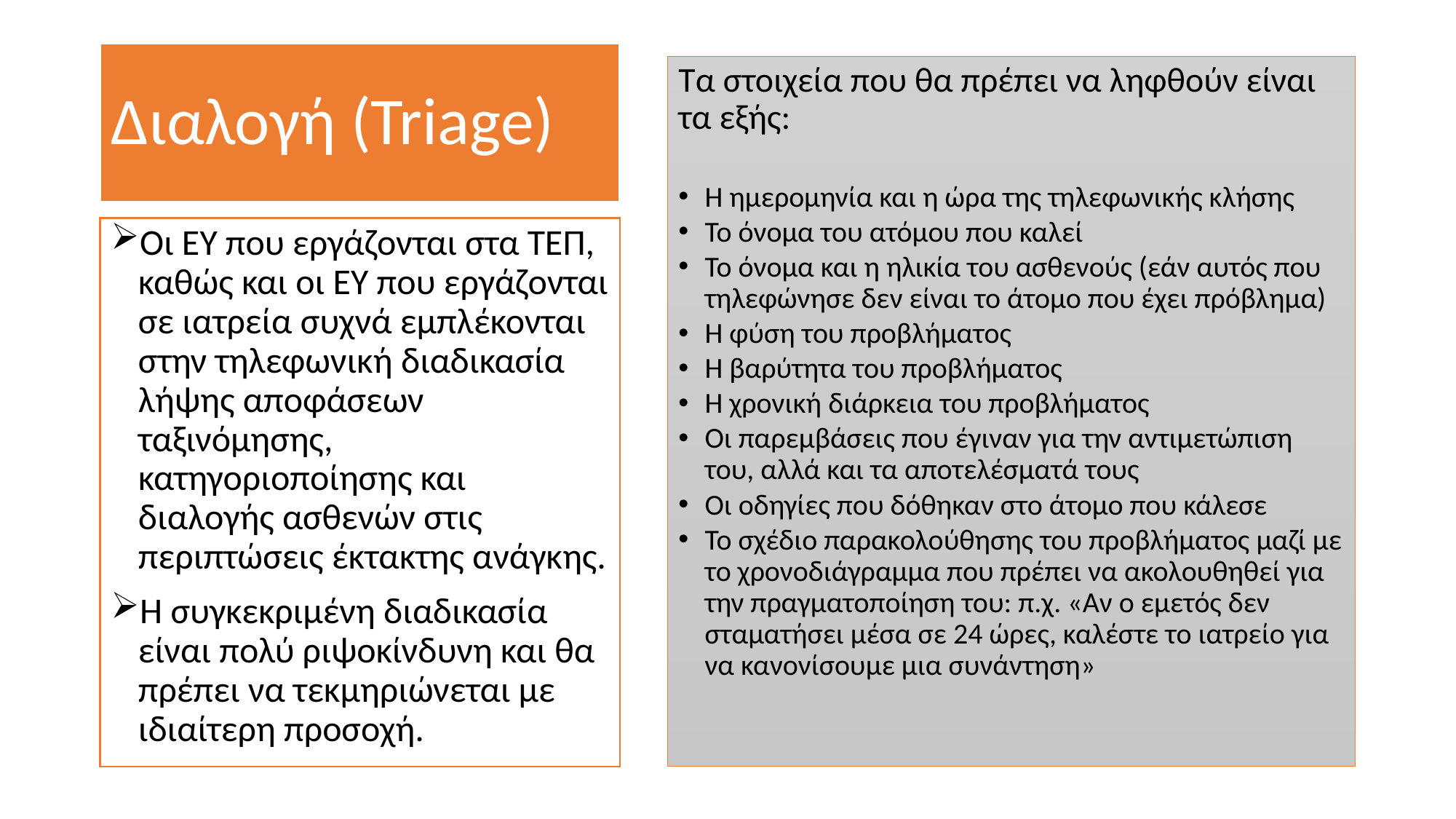

# Διαλογή (Triage)
Τα στοιχεία που θα πρέπει να ληφθούν είναι τα εξής:

Η ημερομηνία και η ώρα της τηλεφωνικής κλήσης
Το όνομα του ατόμου που καλεί
Το όνομα και η ηλικία του ασθενούς (εάν αυτός που τηλεφώνησε δεν είναι το άτομο που έχει πρόβλημα)
Η φύση του προβλήματος
Η βαρύτητα του προβλήματος
Η χρονική διάρκεια του προβλήματος
Οι παρεμβάσεις που έγιναν για την αντιμετώπιση του, αλλά και τα αποτελέσματά τους
Οι οδηγίες που δόθηκαν στο άτομο που κάλεσε
Το σχέδιο παρακολούθησης του προβλήματος μαζί με το χρονοδιάγραμμα που πρέπει να ακολουθηθεί για την πραγματοποίηση του: π.χ. «Αν ο εμετός δεν σταματήσει μέσα σε 24 ώρες, καλέστε το ιατρείο για να κανονίσουμε μια συνάντηση»

Οι ΕΥ που εργάζονται στα ΤΕΠ, καθώς και οι ΕΥ που εργάζονται σε ιατρεία συχνά εμπλέκονται στην τηλεφωνική διαδικασία λήψης αποφάσεων ταξινόμησης, κατηγοριοποίησης και διαλογής ασθενών στις περιπτώσεις έκτακτης ανάγκης.
Η συγκεκριμένη διαδικασία είναι πολύ ριψοκίνδυνη και θα πρέπει να τεκμηριώνεται με ιδιαίτερη προσοχή.